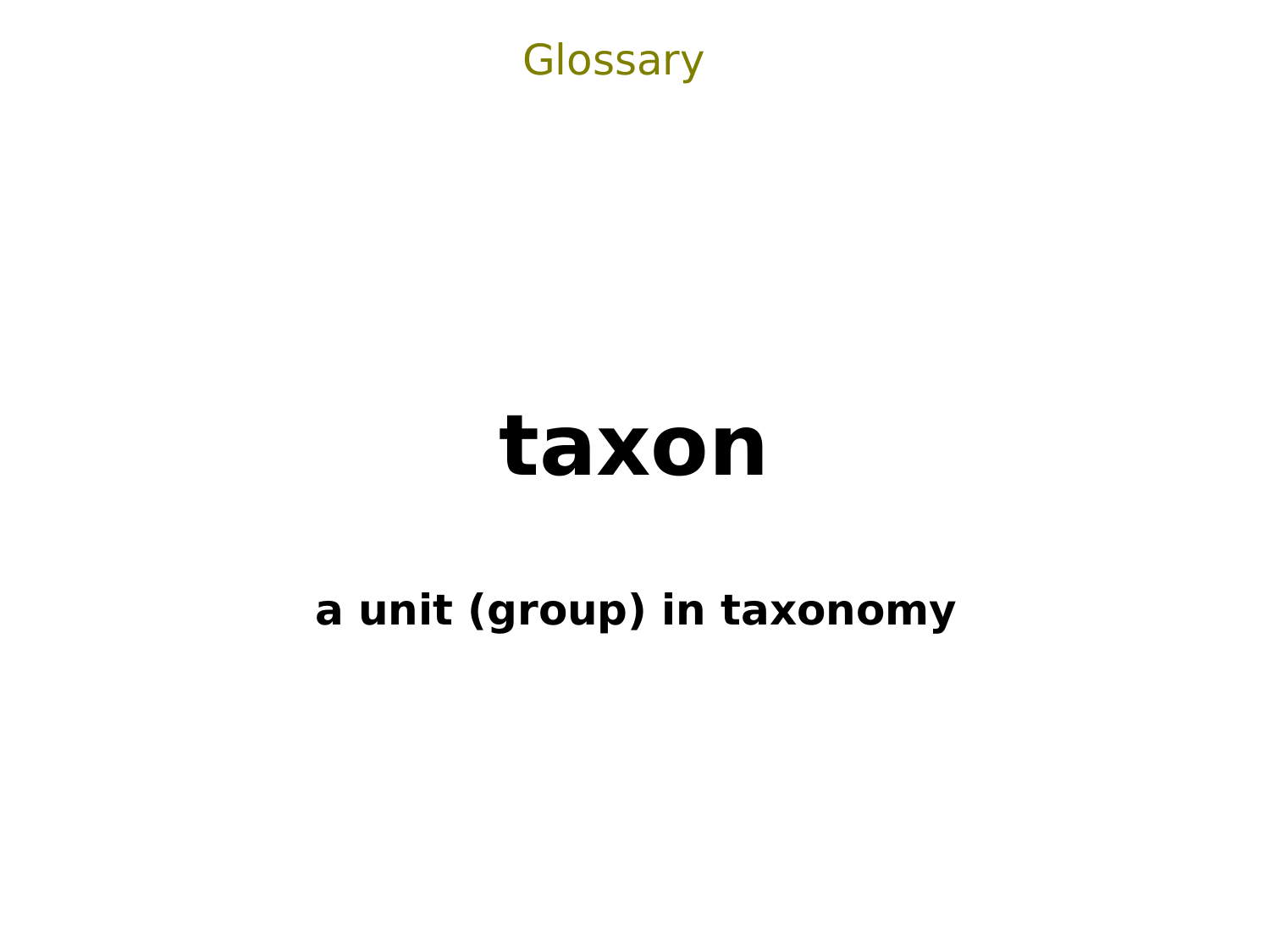

Glossary
taxon
a unit (group) in taxonomy